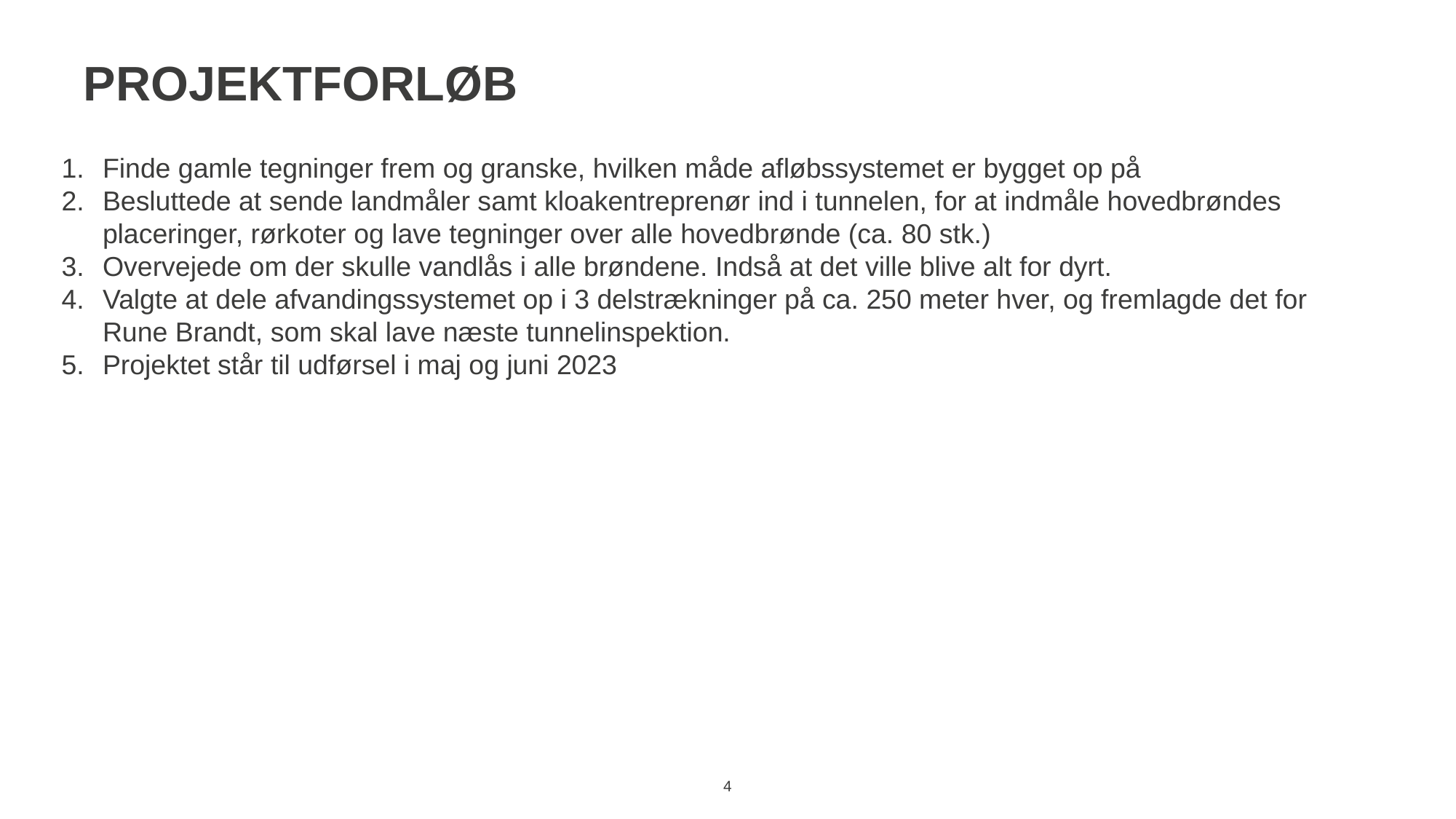

# projektforløb
Finde gamle tegninger frem og granske, hvilken måde afløbssystemet er bygget op på
Besluttede at sende landmåler samt kloakentreprenør ind i tunnelen, for at indmåle hovedbrøndes placeringer, rørkoter og lave tegninger over alle hovedbrønde (ca. 80 stk.)
Overvejede om der skulle vandlås i alle brøndene. Indså at det ville blive alt for dyrt.
Valgte at dele afvandingssystemet op i 3 delstrækninger på ca. 250 meter hver, og fremlagde det for Rune Brandt, som skal lave næste tunnelinspektion.
Projektet står til udførsel i maj og juni 2023

4
11-03-2022